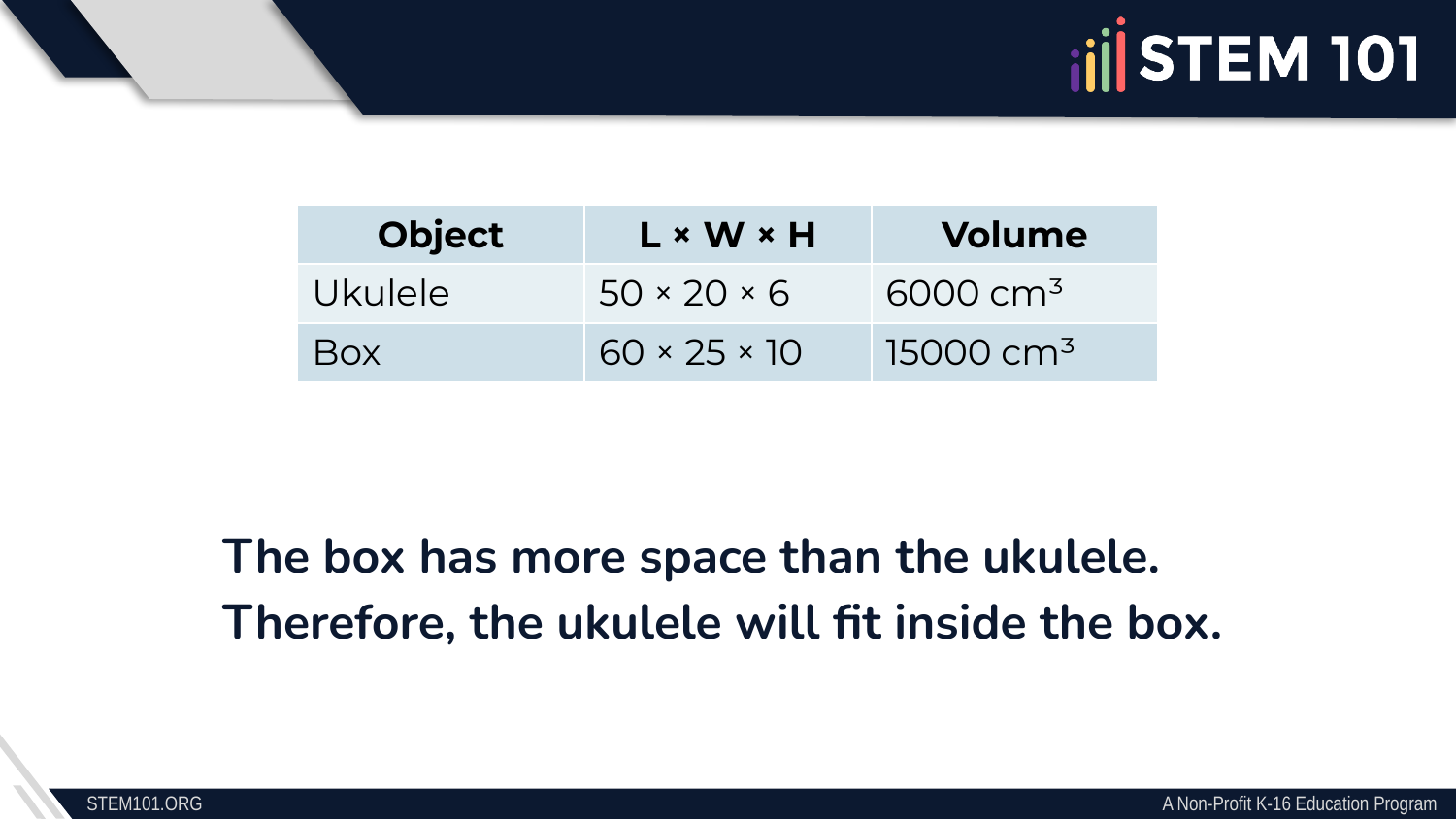

| Object | L × W × H | Volume |
| --- | --- | --- |
| Ukulele | 50 × 20 × 6 | 6000 cm³ |
| Box | 60 × 25 × 10 | 15000 cm³ |
The box has more space than the ukulele.
Therefore, the ukulele will fit inside the box.